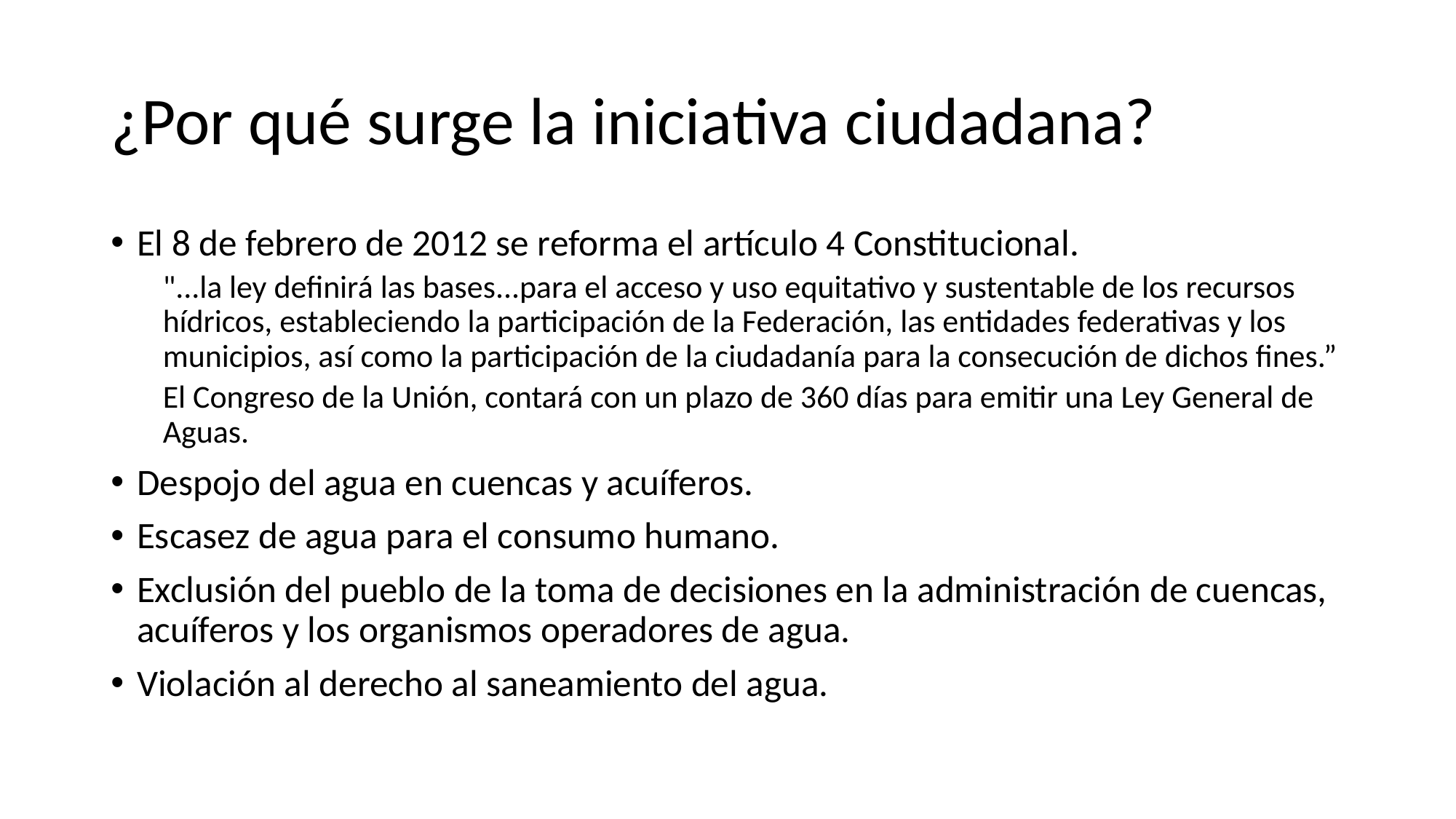

# ¿Por qué surge la iniciativa ciudadana?
El 8 de febrero de 2012 se reforma el artículo 4 Constitucional.
"...la ley definirá las bases...para el acceso y uso equitativo y sustentable de los recursos hídricos, estableciendo la participación de la Federación, las entidades federativas y los municipios, así como la participación de la ciudadanía para la consecución de dichos fines.”
El Congreso de la Unión, contará con un plazo de 360 días para emitir una Ley General de Aguas.
Despojo del agua en cuencas y acuíferos.
Escasez de agua para el consumo humano.
Exclusión del pueblo de la toma de decisiones en la administración de cuencas, acuíferos y los organismos operadores de agua.
Violación al derecho al saneamiento del agua.